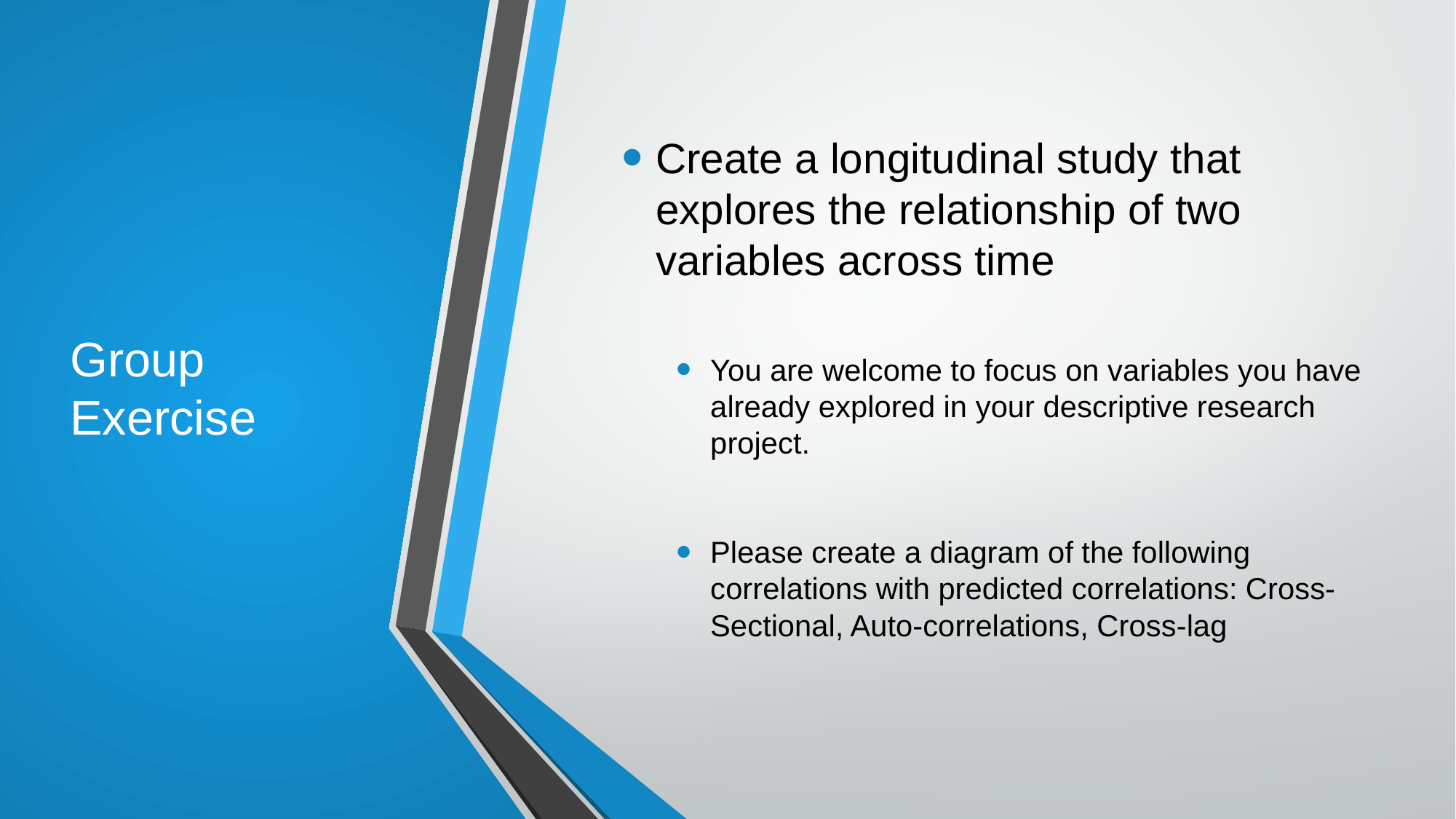

# Group Exercise
Create a longitudinal study that explores the relationship of two variables across time

You are welcome to focus on variables you have already explored in your descriptive research project.

Please create a diagram of the following correlations with predicted correlations: Cross-Sectional, Auto-correlations, Cross-lag